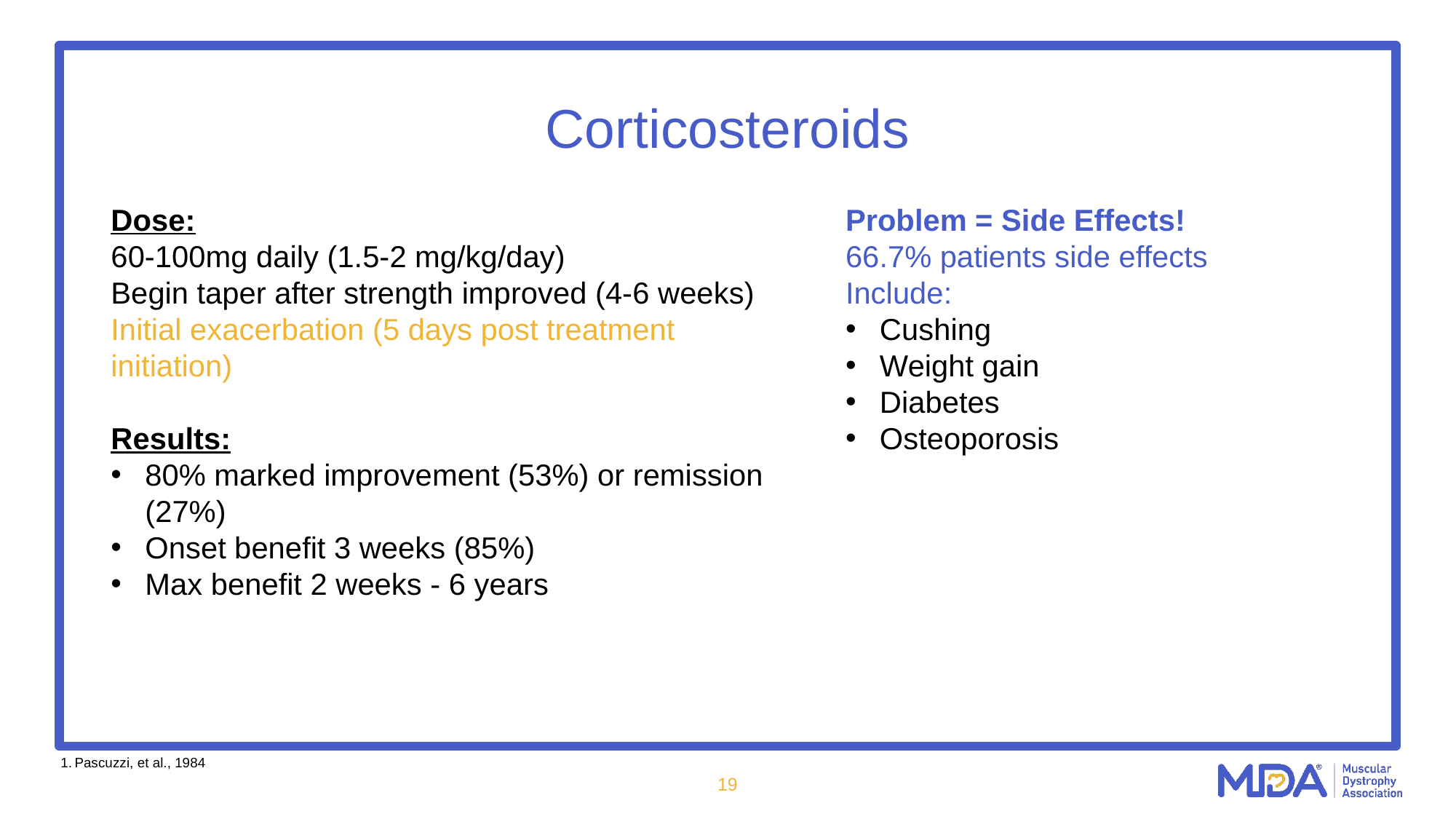

# Corticosteroids
Dose:
60-100mg daily (1.5-2 mg/kg/day)
Begin taper after strength improved (4-6 weeks)
Initial exacerbation (5 days post treatment initiation)

Results:
80% marked improvement (53%) or remission (27%)
Onset benefit 3 weeks (85%)
Max benefit 2 weeks - 6 years

Problem = Side Effects!
66.7% patients side effects
Include:
Cushing
Weight gain
Diabetes
Osteoporosis
Pascuzzi, et al., 1984
19